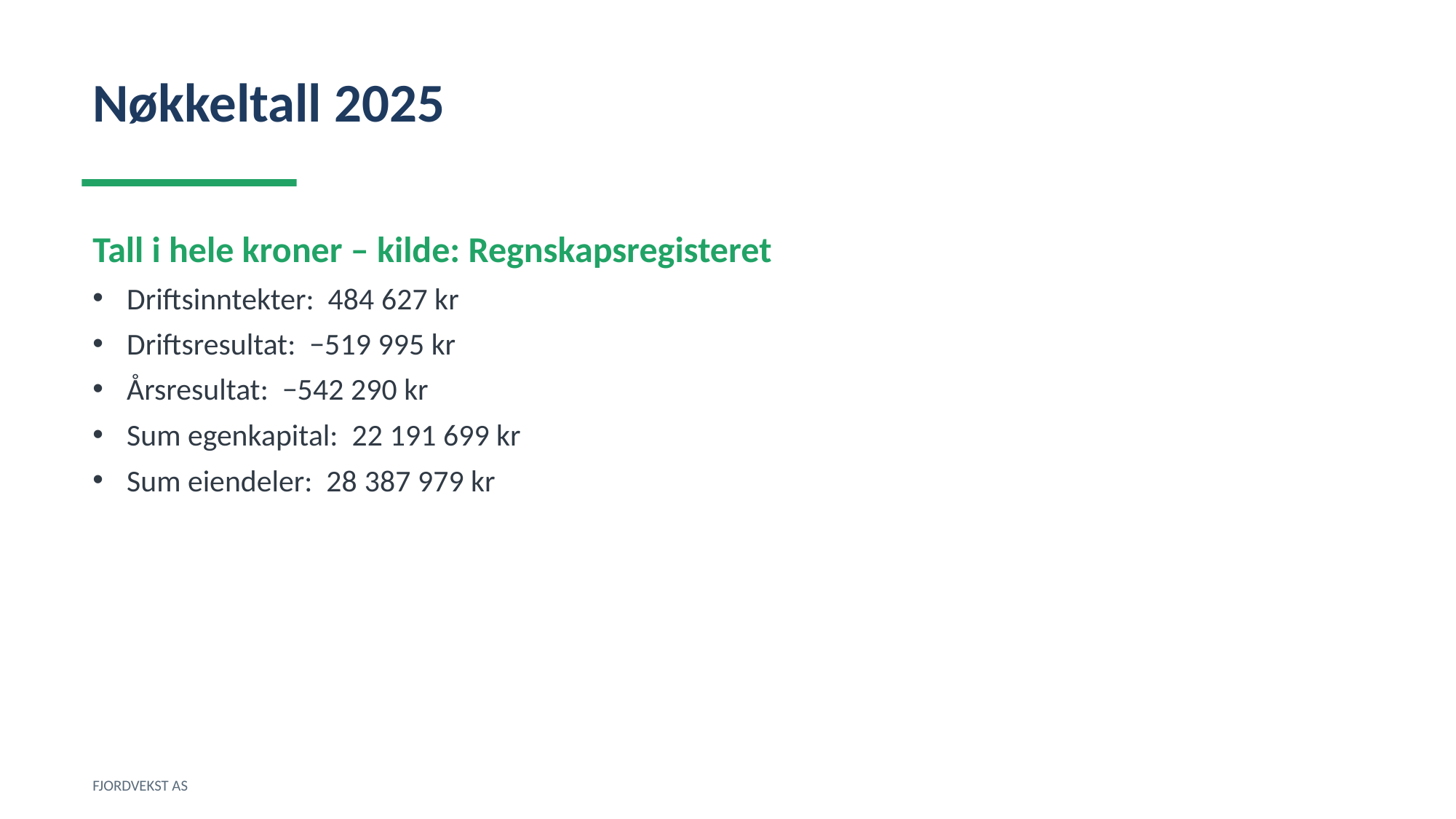

Nøkkeltall 2025

Tall i hele kroner – kilde: Regnskapsregisteret
Driftsinntekter:  484 627 kr
Driftsresultat:  −519 995 kr
Årsresultat:  −542 290 kr
Sum egenkapital:  22 191 699 kr
Sum eiendeler:  28 387 979 kr
FJORDVEKST AS